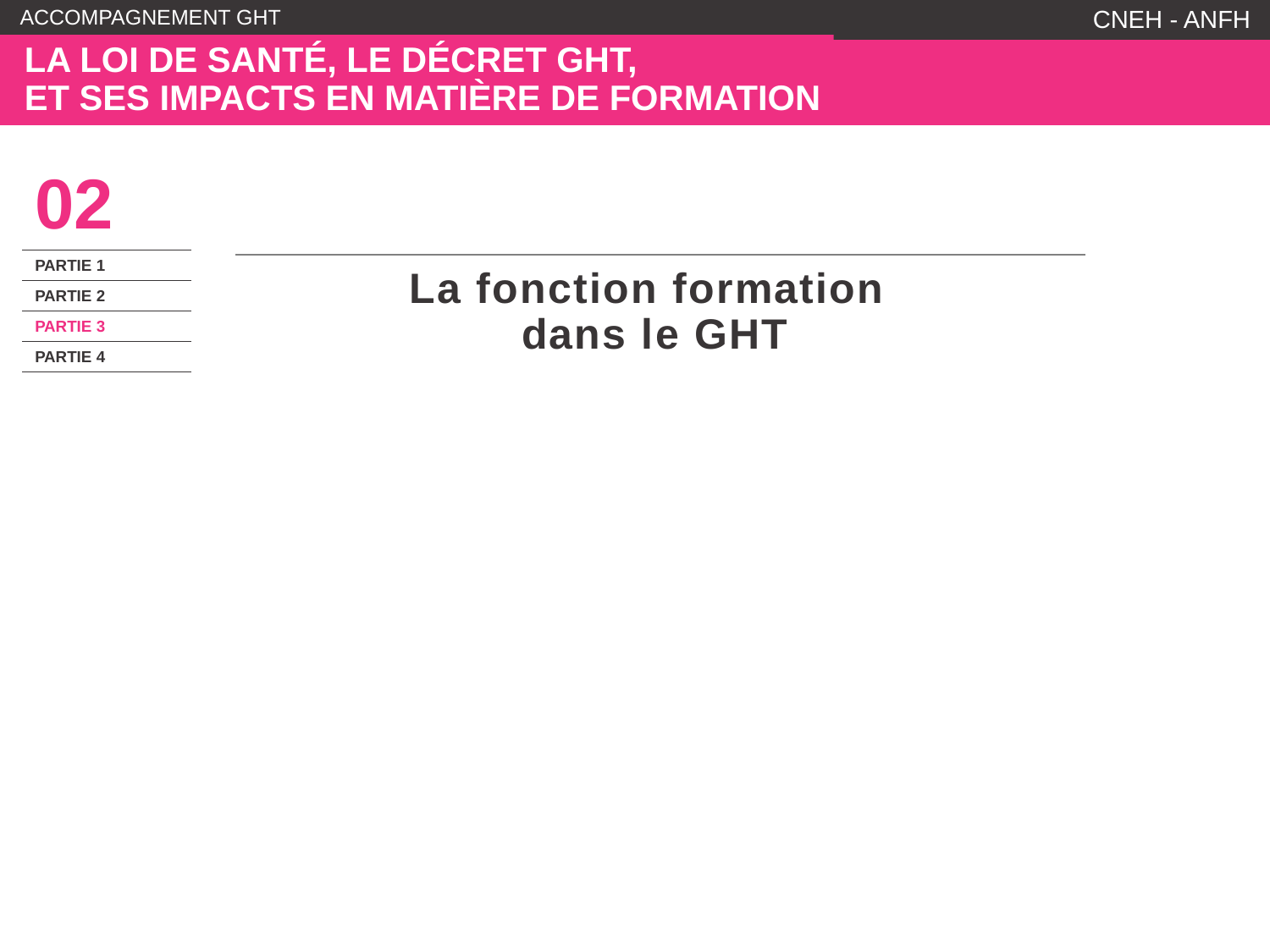

CNEH - ANFH
# La loi de santé, le décret GHT, et ses impacts en matière de formation
| 02 |
| --- |
| Partie 1 |
| Partie 2 |
| Partie 3 |
| Partie 4 |
La fonction formation
dans le GHT